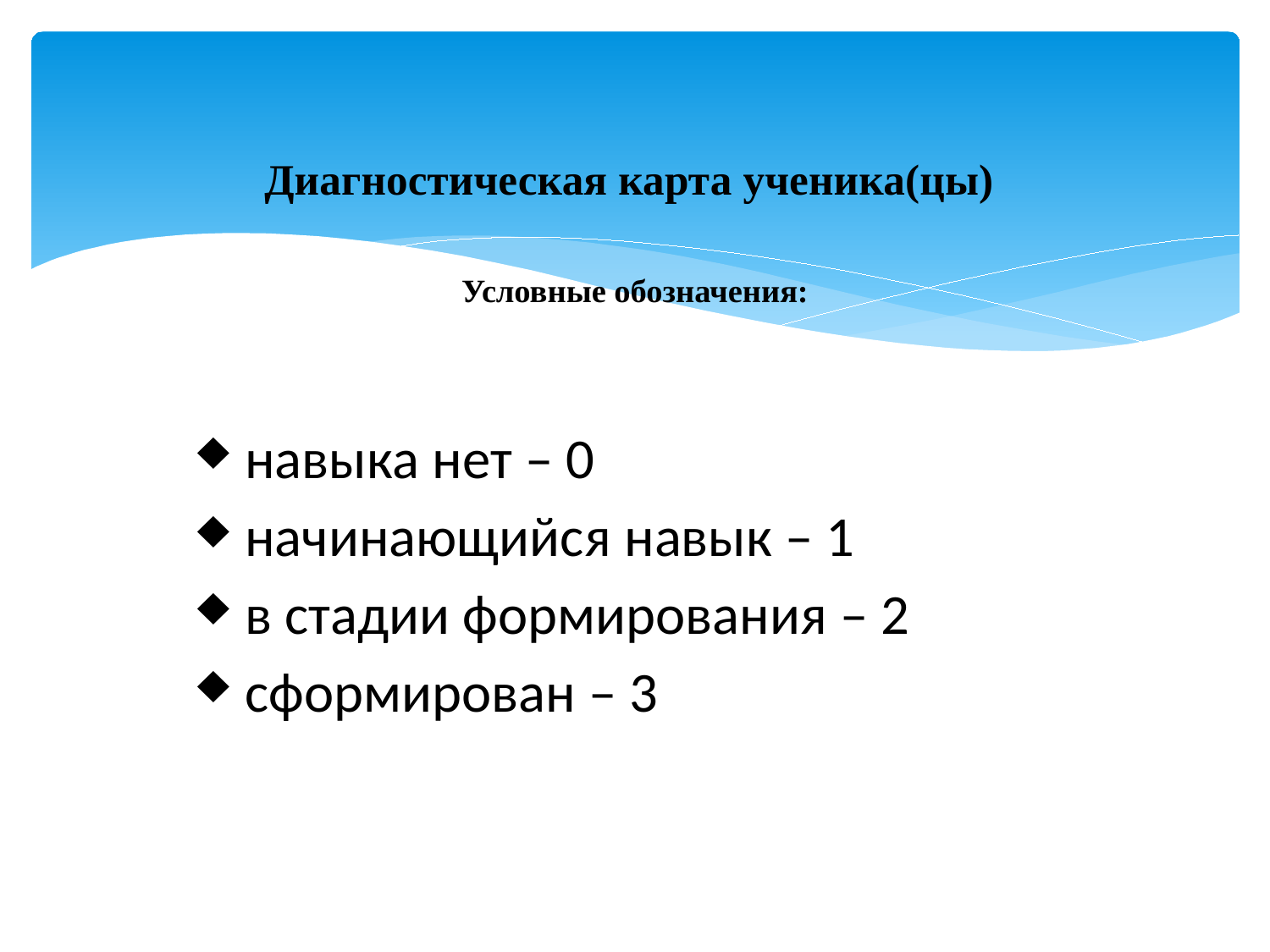

# Диагностическая карта ученика(цы) Условные обозначения:
навыка нет – 0
начинающийся навык – 1
в стадии формирования – 2
сформирован – 3